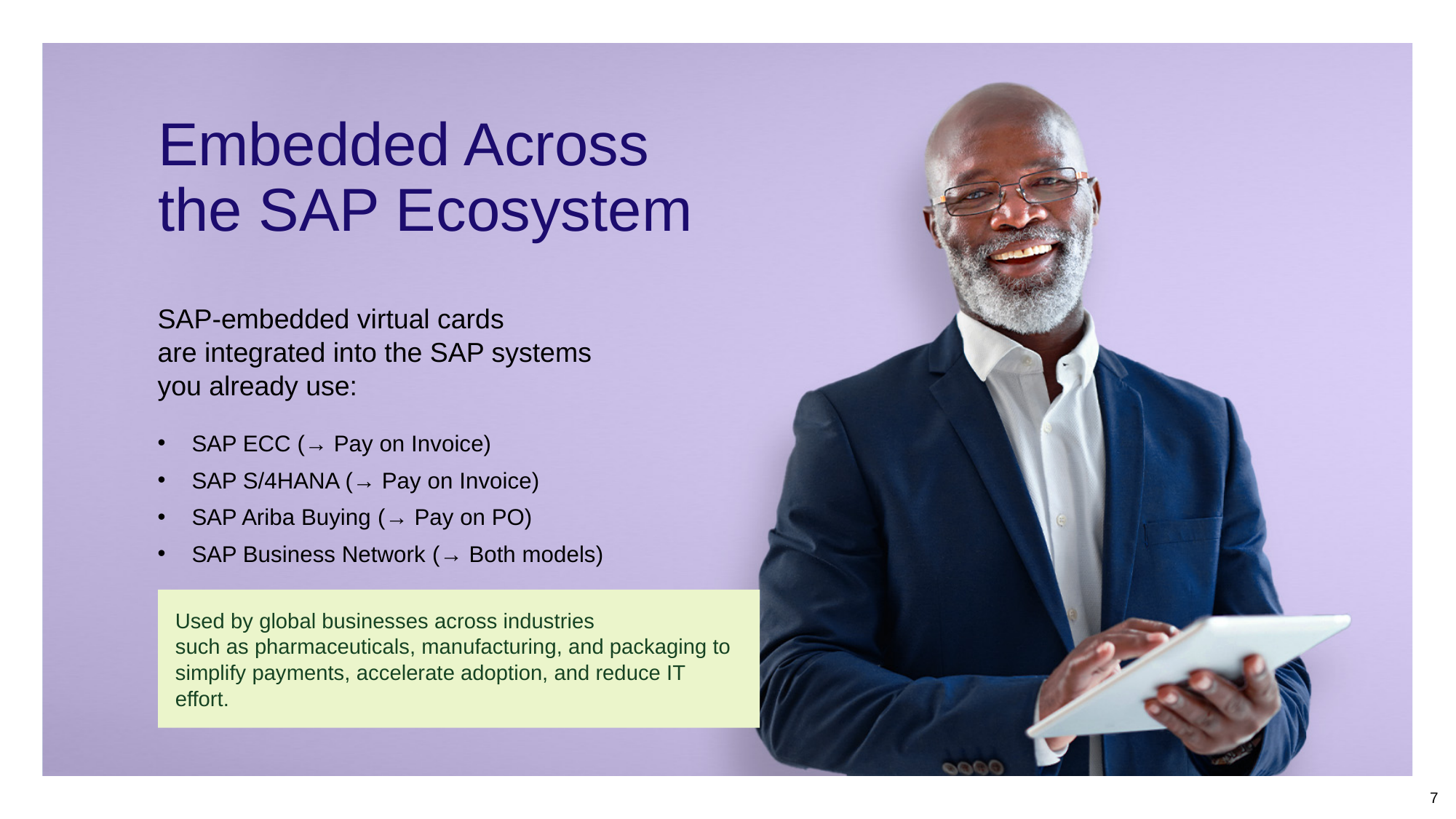

Embedded Across
the SAP Ecosystem
SAP-embedded virtual cards
are integrated into the SAP systems you already use:
SAP ECC (→ Pay on Invoice)
SAP S/4HANA (→ Pay on Invoice)
SAP Ariba Buying (→ Pay on PO)
SAP Business Network (→ Both models)
Used by global businesses across industries
such as pharmaceuticals, manufacturing, and packaging to simplify payments, accelerate adoption, and reduce IT effort.